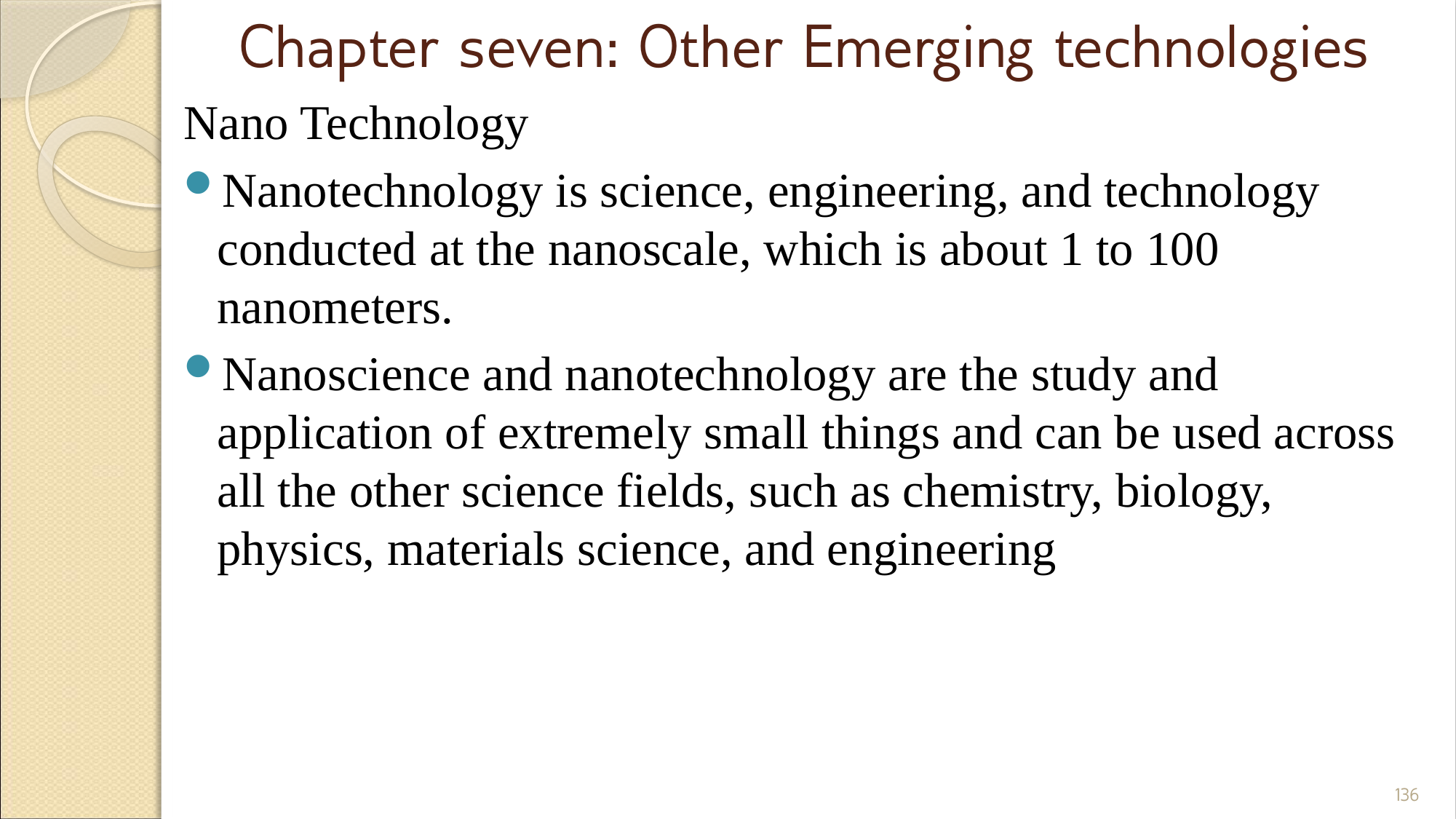

# Chapter seven: Other Emerging technologies
Nano Technology
Nanotechnology is science, engineering, and technology conducted at the nanoscale, which is about 1 to 100 nanometers.
Nanoscience and nanotechnology are the study and application of extremely small things and can be used across all the other science fields, such as chemistry, biology, physics, materials science, and engineering
136